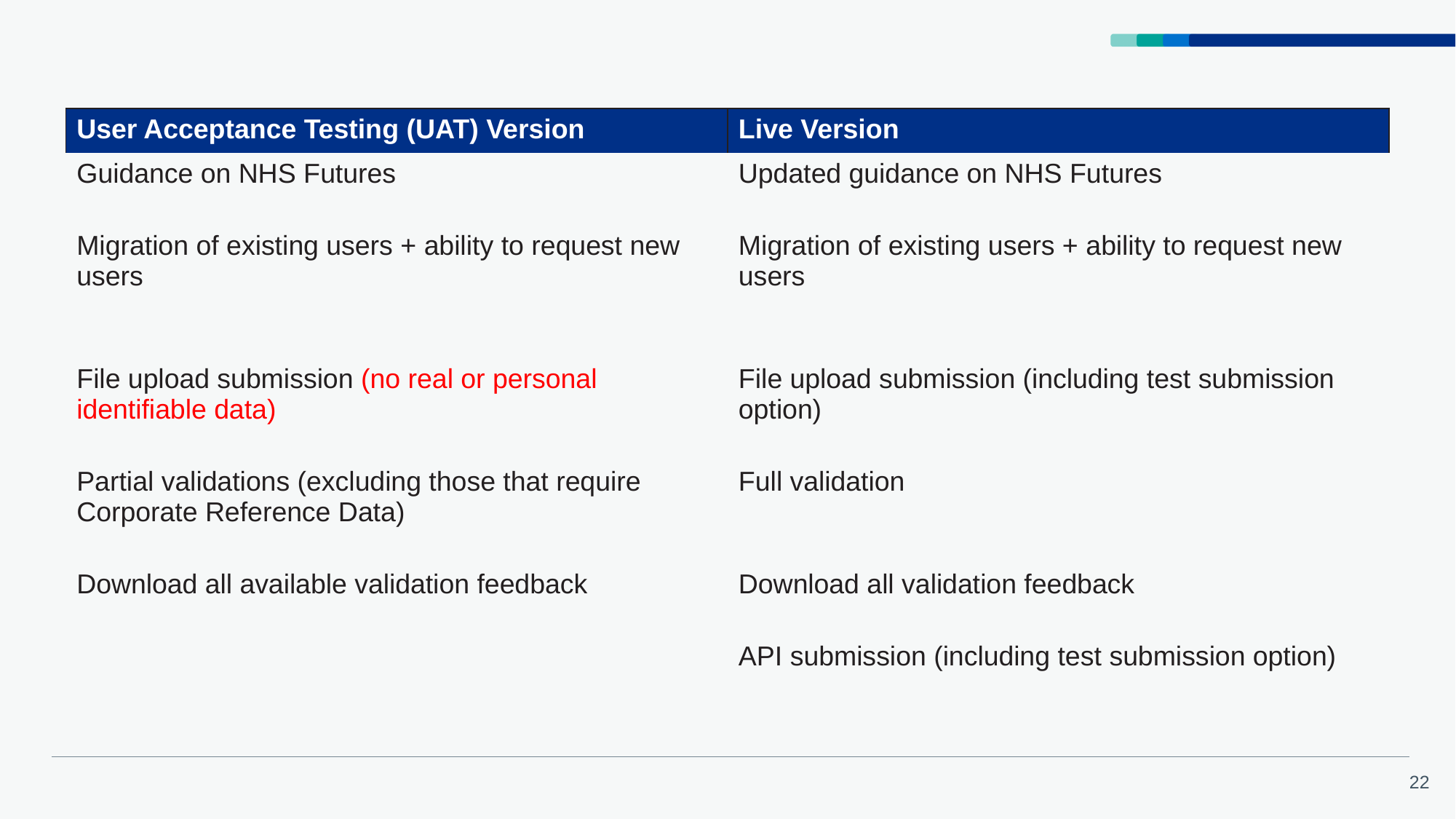

| User Acceptance Testing (UAT) Version | Live Version |
| --- | --- |
| Guidance on NHS Futures | Updated guidance on NHS Futures |
| Migration of existing users + ability to request new users | Migration of existing users + ability to request new users |
| File upload submission (no real or personal identifiable data) | File upload submission (including test submission option) |
| Partial validations (excluding those that require Corporate Reference Data) | Full validation |
| Download all available validation feedback | Download all validation feedback |
|  | API submission (including test submission option) |